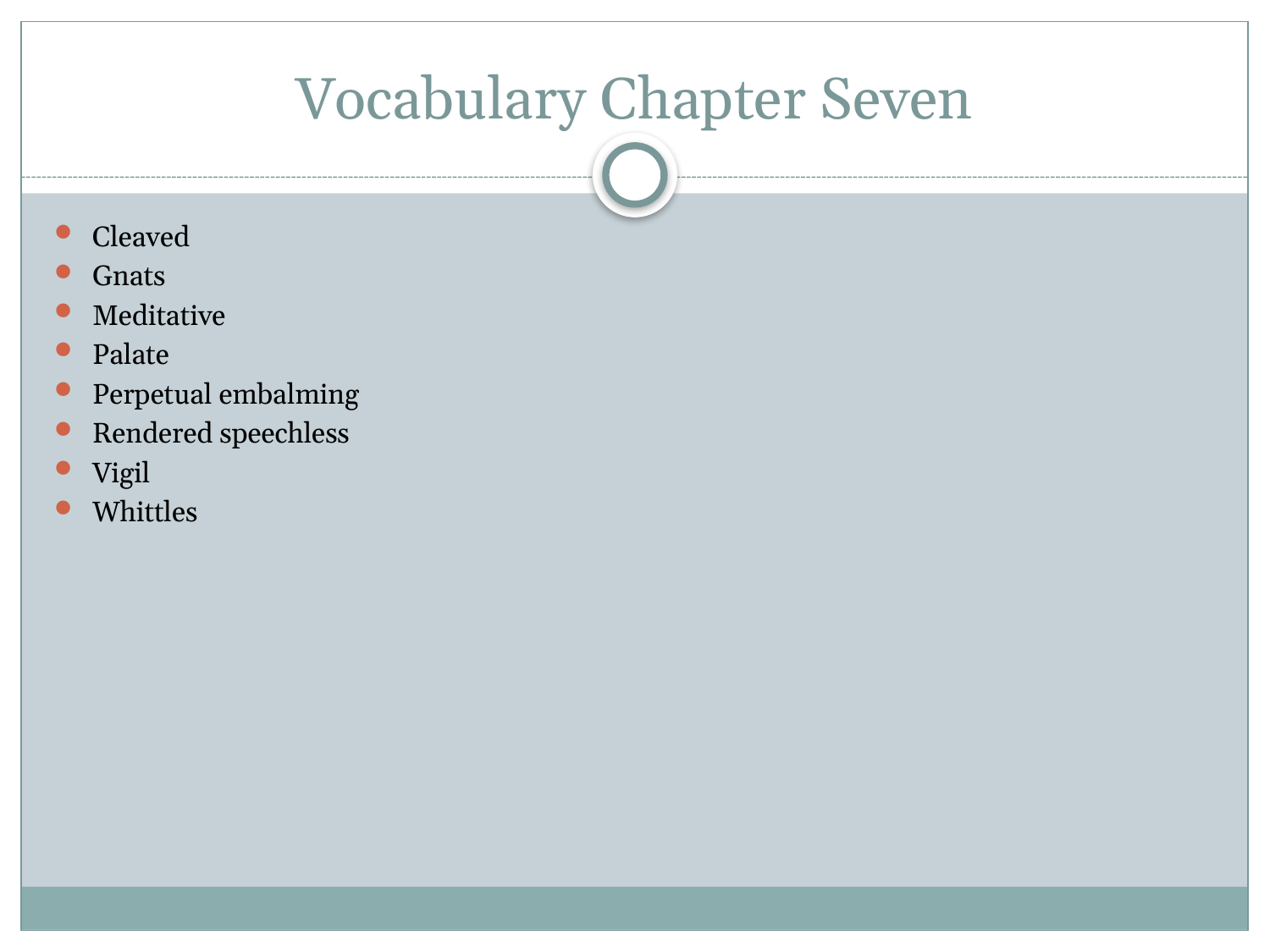

# Vocabulary Chapter Seven
Cleaved
Gnats
Meditative
Palate
Perpetual embalming
Rendered speechless
Vigil
Whittles